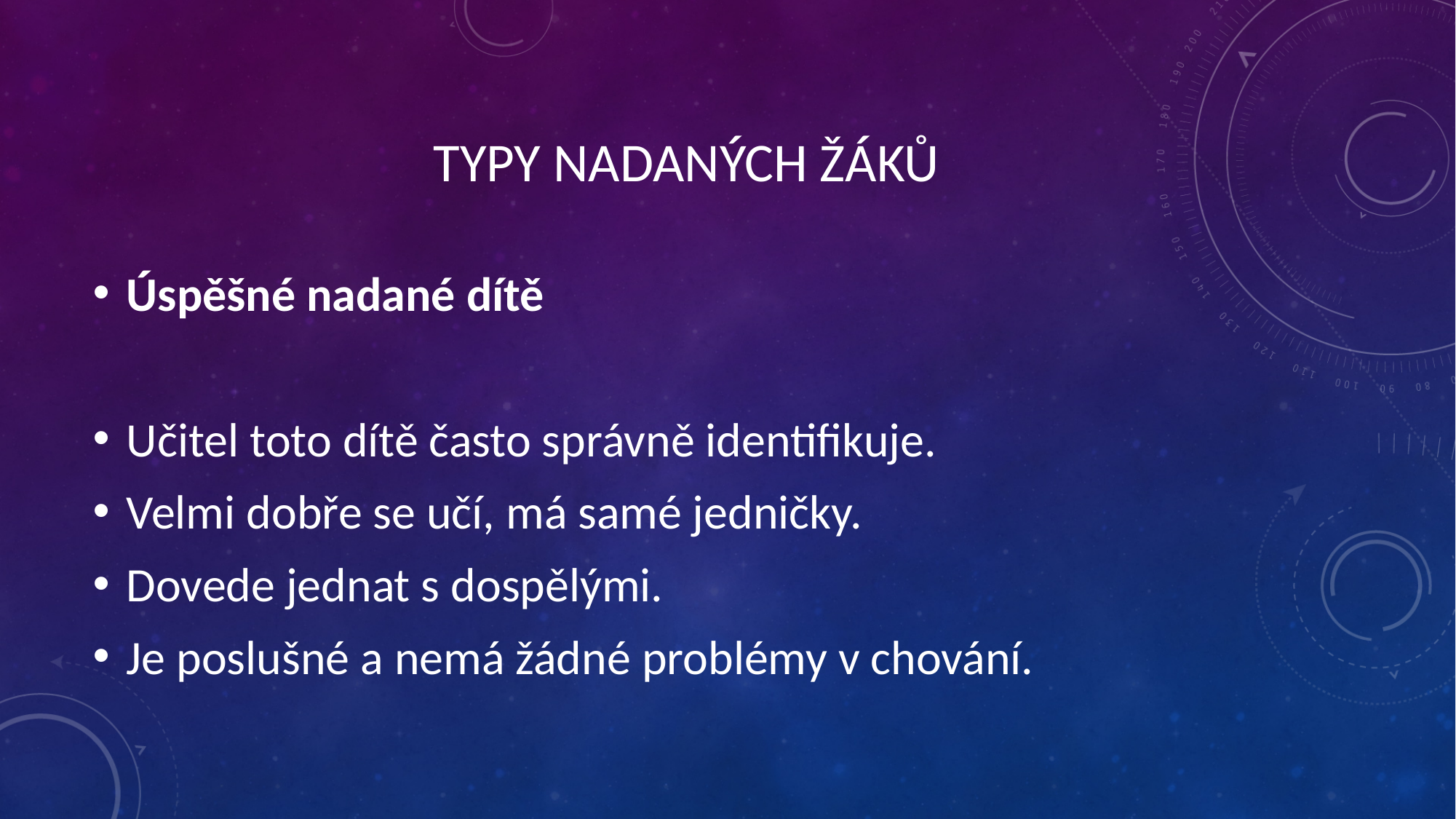

# Typy nadaných žáků
Úspěšné nadané dítě

Učitel toto dítě často správně identifikuje.
Velmi dobře se učí, má samé jedničky.
Dovede jednat s dospělými.
Je poslušné a nemá žádné problémy v chování.